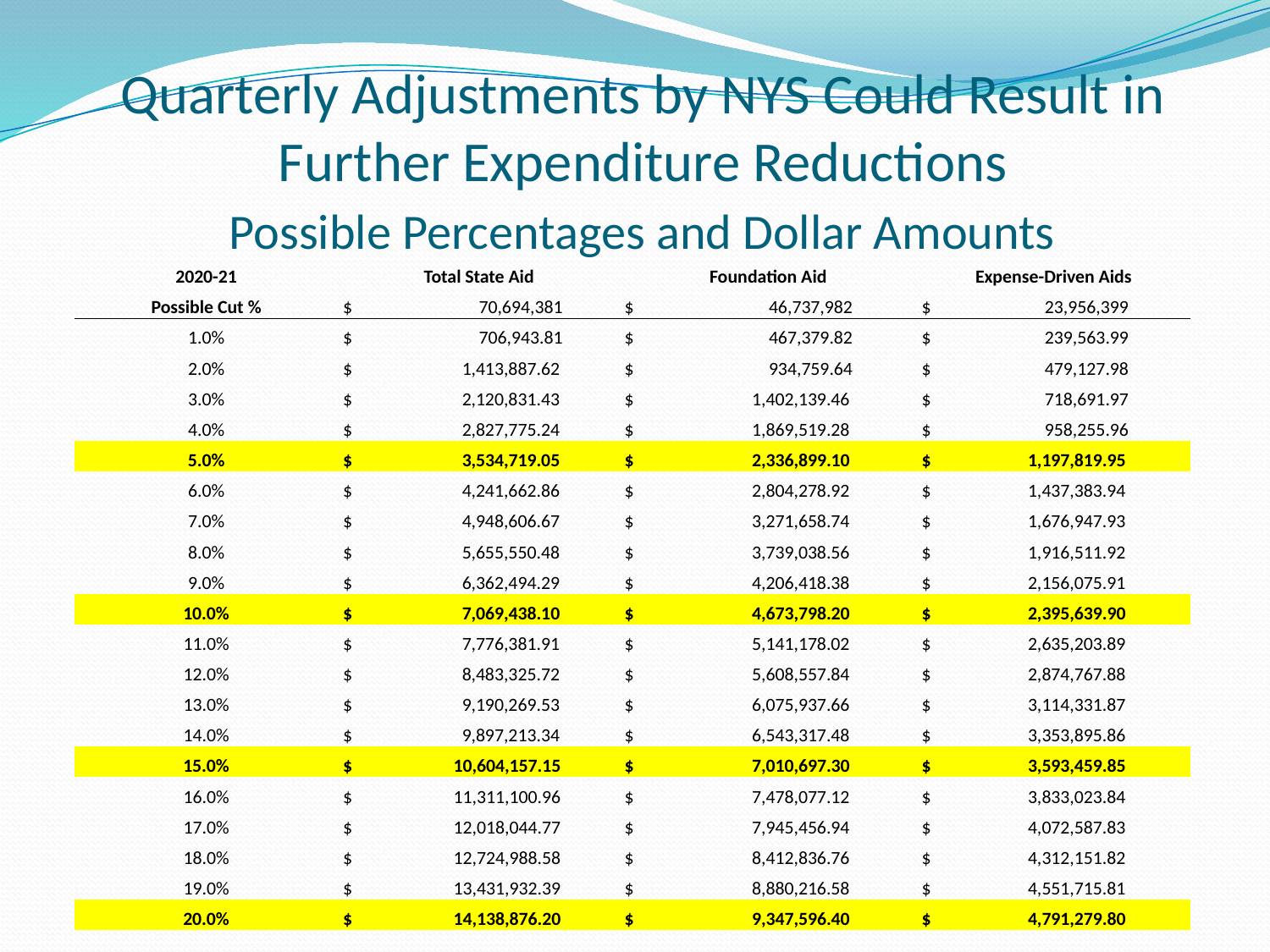

# Quarterly Adjustments by NYS Could Result in Further Expenditure Reductions Possible Percentages and Dollar Amounts
| 2020-21 | Total State Aid | Foundation Aid | Expense-Driven Aids |
| --- | --- | --- | --- |
| Possible Cut % | $ 70,694,381 | $ 46,737,982 | $ 23,956,399 |
| 1.0% | $ 706,943.81 | $ 467,379.82 | $ 239,563.99 |
| 2.0% | $ 1,413,887.62 | $ 934,759.64 | $ 479,127.98 |
| 3.0% | $ 2,120,831.43 | $ 1,402,139.46 | $ 718,691.97 |
| 4.0% | $ 2,827,775.24 | $ 1,869,519.28 | $ 958,255.96 |
| 5.0% | $ 3,534,719.05 | $ 2,336,899.10 | $ 1,197,819.95 |
| 6.0% | $ 4,241,662.86 | $ 2,804,278.92 | $ 1,437,383.94 |
| 7.0% | $ 4,948,606.67 | $ 3,271,658.74 | $ 1,676,947.93 |
| 8.0% | $ 5,655,550.48 | $ 3,739,038.56 | $ 1,916,511.92 |
| 9.0% | $ 6,362,494.29 | $ 4,206,418.38 | $ 2,156,075.91 |
| 10.0% | $ 7,069,438.10 | $ 4,673,798.20 | $ 2,395,639.90 |
| 11.0% | $ 7,776,381.91 | $ 5,141,178.02 | $ 2,635,203.89 |
| 12.0% | $ 8,483,325.72 | $ 5,608,557.84 | $ 2,874,767.88 |
| 13.0% | $ 9,190,269.53 | $ 6,075,937.66 | $ 3,114,331.87 |
| 14.0% | $ 9,897,213.34 | $ 6,543,317.48 | $ 3,353,895.86 |
| 15.0% | $ 10,604,157.15 | $ 7,010,697.30 | $ 3,593,459.85 |
| 16.0% | $ 11,311,100.96 | $ 7,478,077.12 | $ 3,833,023.84 |
| 17.0% | $ 12,018,044.77 | $ 7,945,456.94 | $ 4,072,587.83 |
| 18.0% | $ 12,724,988.58 | $ 8,412,836.76 | $ 4,312,151.82 |
| 19.0% | $ 13,431,932.39 | $ 8,880,216.58 | $ 4,551,715.81 |
| 20.0% | $ 14,138,876.20 | $ 9,347,596.40 | $ 4,791,279.80 |